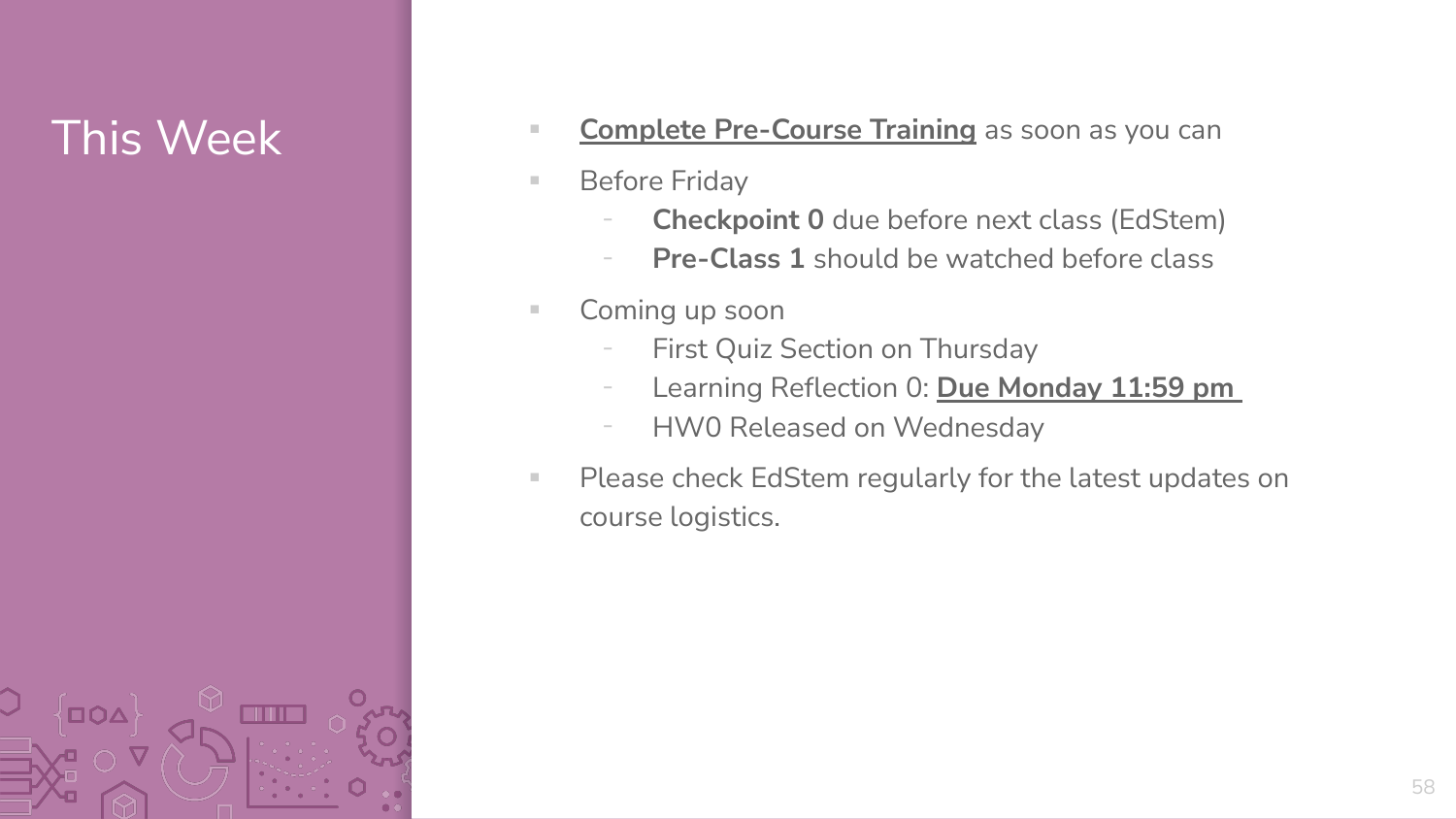

# This Week
Complete Pre-Course Training as soon as you can
Before Friday
Checkpoint 0 due before next class (EdStem)
Pre-Class 1 should be watched before class
Coming up soon
First Quiz Section on Thursday
Learning Reflection 0: Due Monday 11:59 pm
HW0 Released on Wednesday
Please check EdStem regularly for the latest updates on course logistics.
58